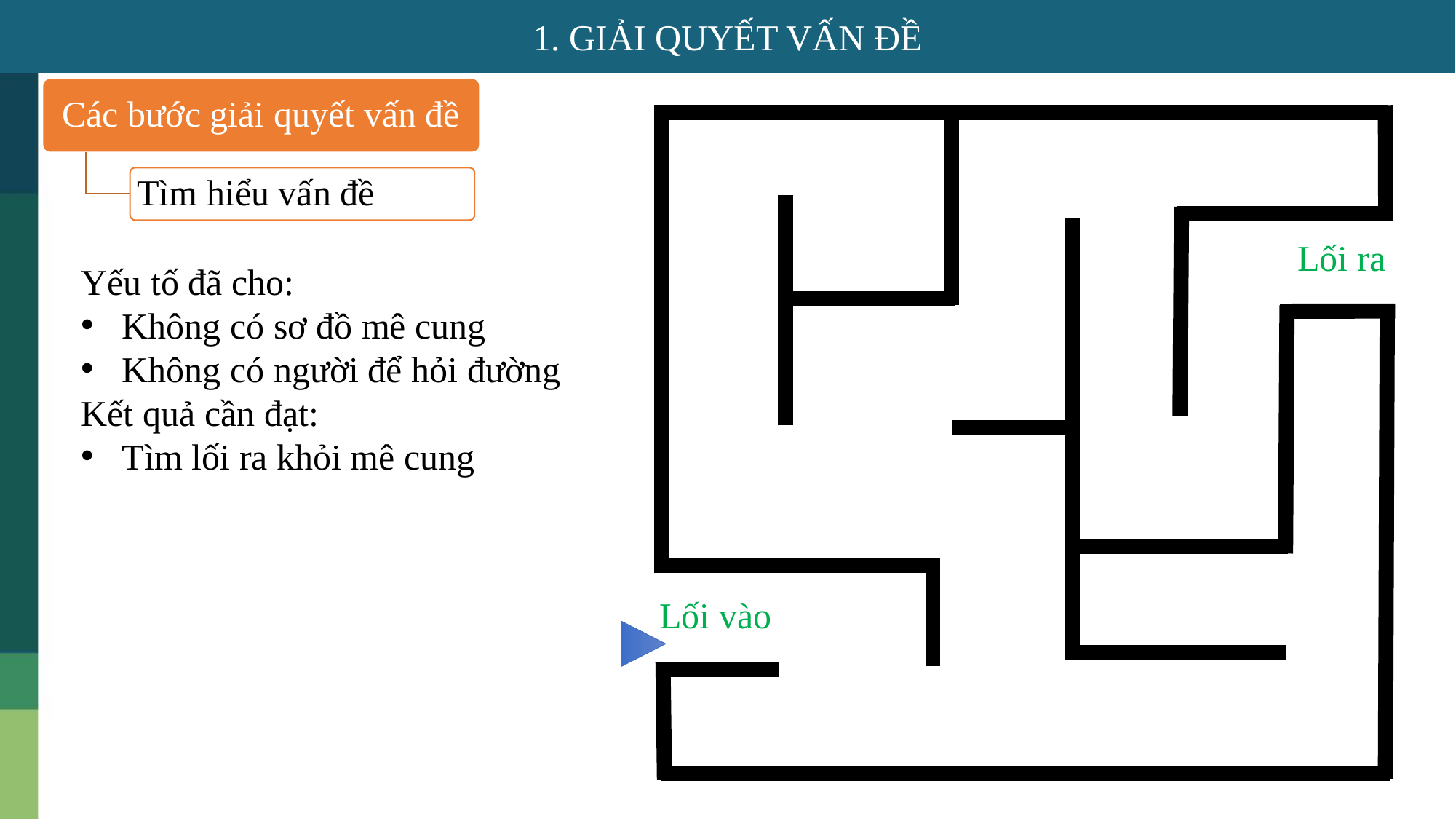

1. GIẢI QUYẾT VẤN ĐỀ
Các bước giải quyết vấn đề

Tìm hiểu vấn đề
Lối ra
Yếu tố đã cho:
Không có sơ đồ mê cung
Không có người để hỏi đường
Kết quả cần đạt:
Tìm lối ra khỏi mê cung
Lối vào